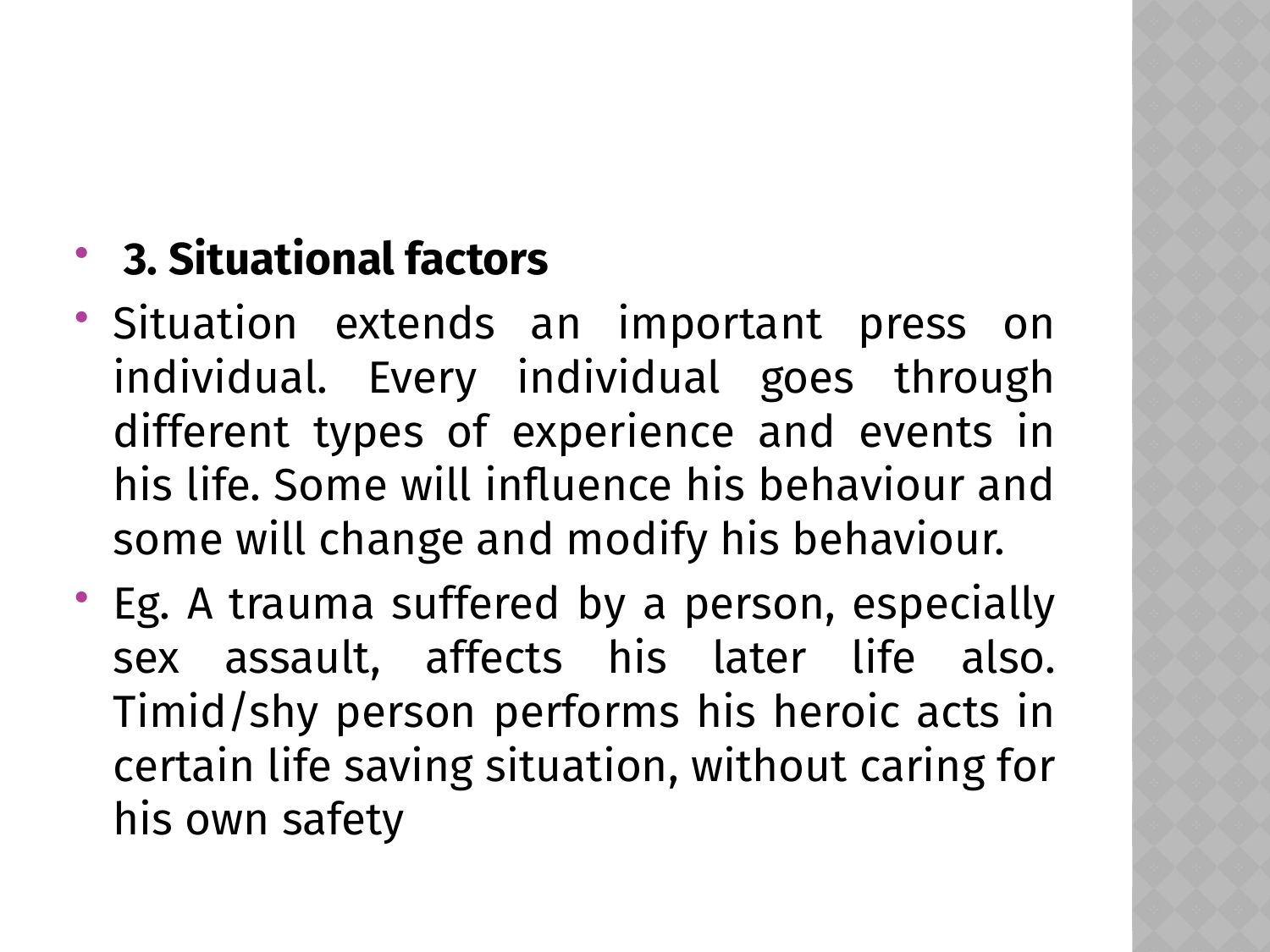

3. Situational factors
Situation extends an important press on individual. Every individual goes through different types of experience and events in his life. Some will influence his behaviour and some will change and modify his behaviour.
Eg. A trauma suffered by a person, especially sex assault, affects his later life also. Timid/shy person performs his heroic acts in certain life saving situation, without caring for his own safety